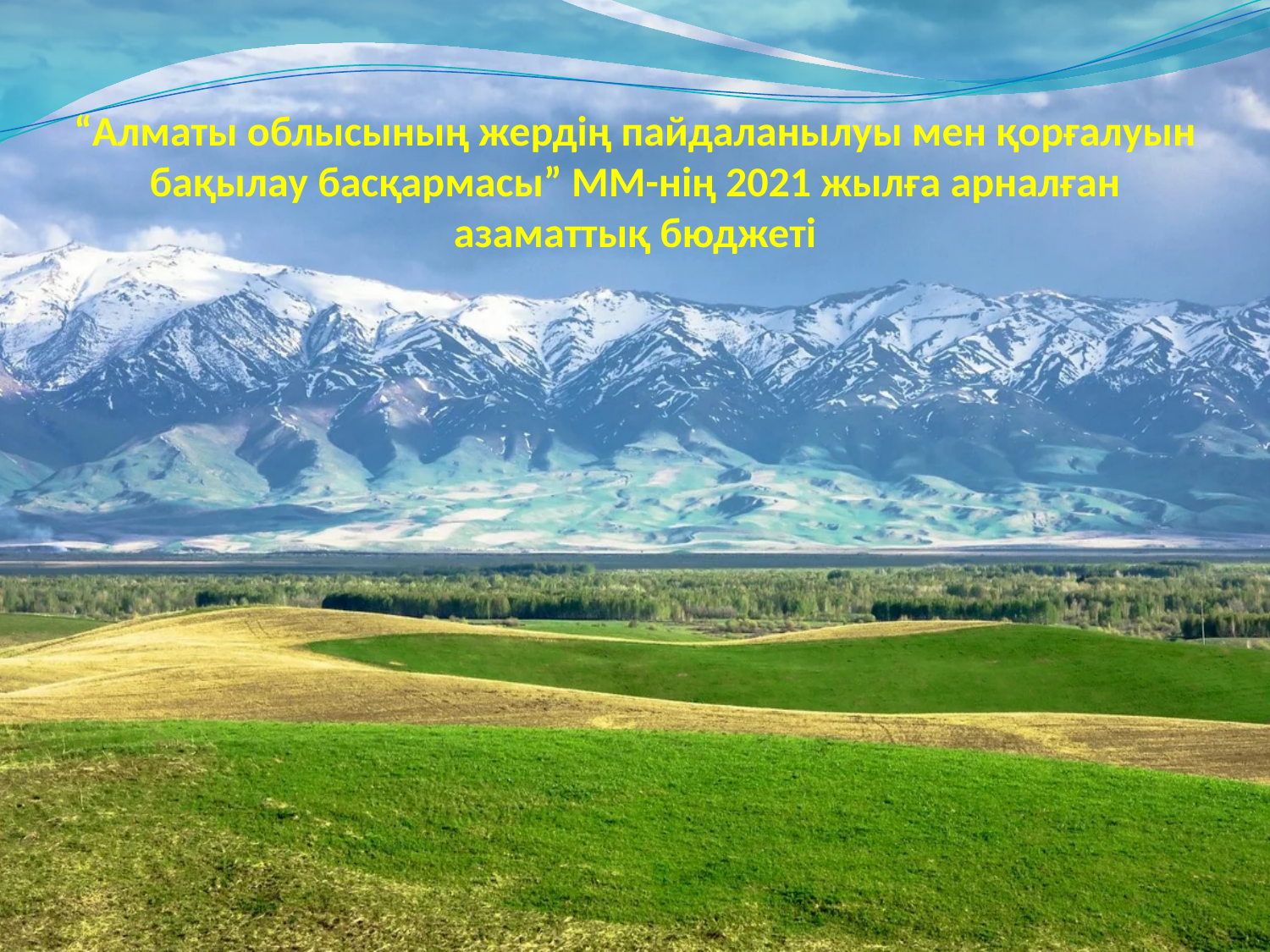

# “Алматы облысының жердің пайдаланылуы мен қорғалуын бақылау басқармасы” ММ-нің 2021 жылға арналған азаматтық бюджеті